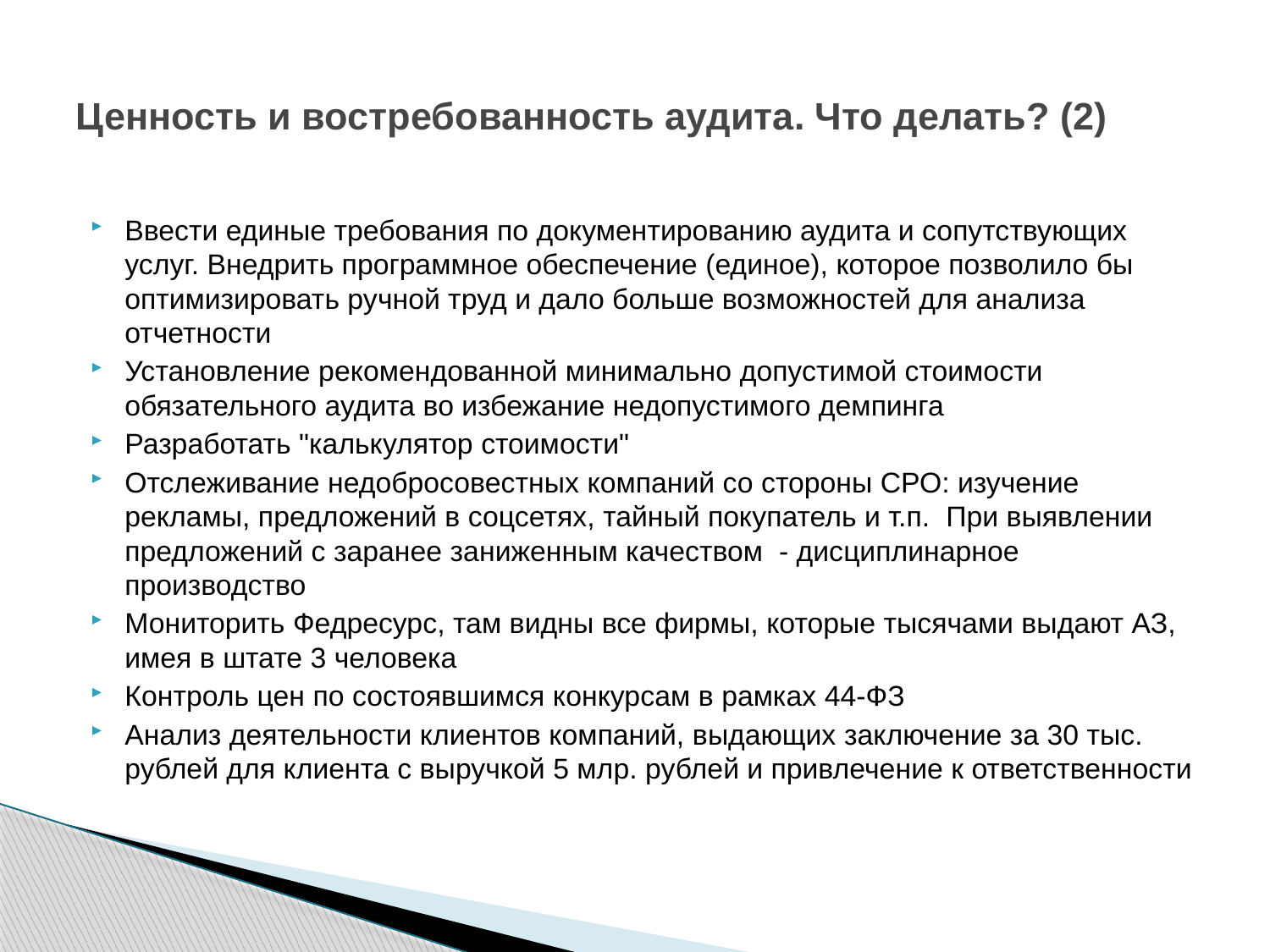

# Ценность и востребованность аудита. Что делать? (2)
Ввести единые требования по документированию аудита и сопутствующих услуг. Внедрить программное обеспечение (единое), которое позволило бы оптимизировать ручной труд и дало больше возможностей для анализа отчетности
Установление рекомендованной минимально допустимой стоимости обязательного аудита во избежание недопустимого демпинга
Разработать "калькулятор стоимости"
Отслеживание недобросовестных компаний со стороны СРО: изучение рекламы, предложений в соцсетях, тайный покупатель и т.п.  При выявлении предложений с заранее заниженным качеством  - дисциплинарное производство
Мониторить Федресурс, там видны все фирмы, которые тысячами выдают АЗ, имея в штате 3 человека
Контроль цен по состоявшимся конкурсам в рамках 44-ФЗ
Анализ деятельности клиентов компаний, выдающих заключение за 30 тыс. рублей для клиента с выручкой 5 млр. рублей и привлечение к ответственности